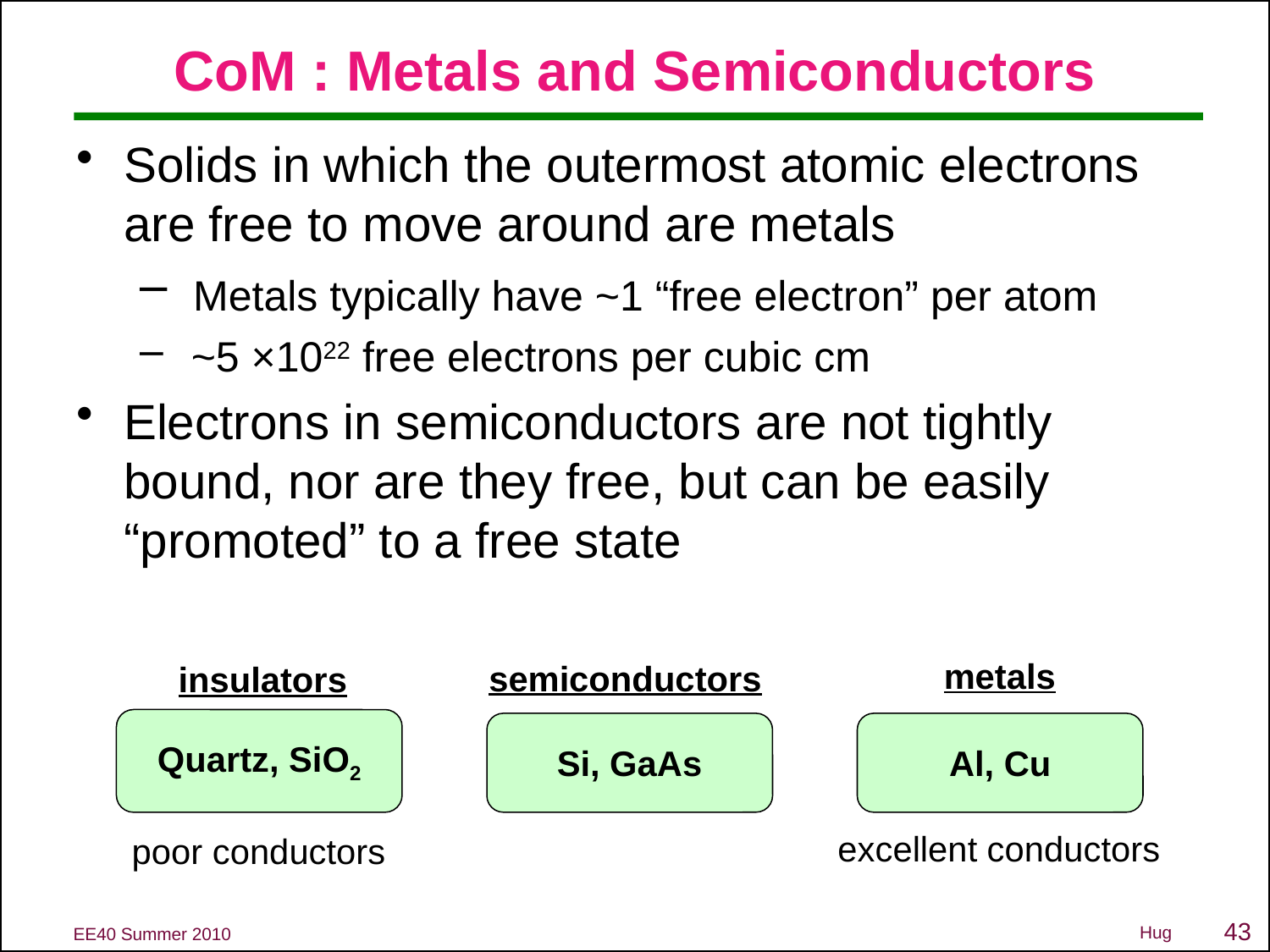

# CoM : Metals and Semiconductors
Solids in which the outermost atomic electrons are free to move around are metals
 Metals typically have ~1 “free electron” per atom
 ~5 ×1022 free electrons per cubic cm
Electrons in semiconductors are not tightly bound, nor are they free, but can be easily “promoted” to a free state

metals
semiconductors
insulators
Quartz, SiO2
Si, GaAs
Al, Cu
excellent conductors
poor conductors